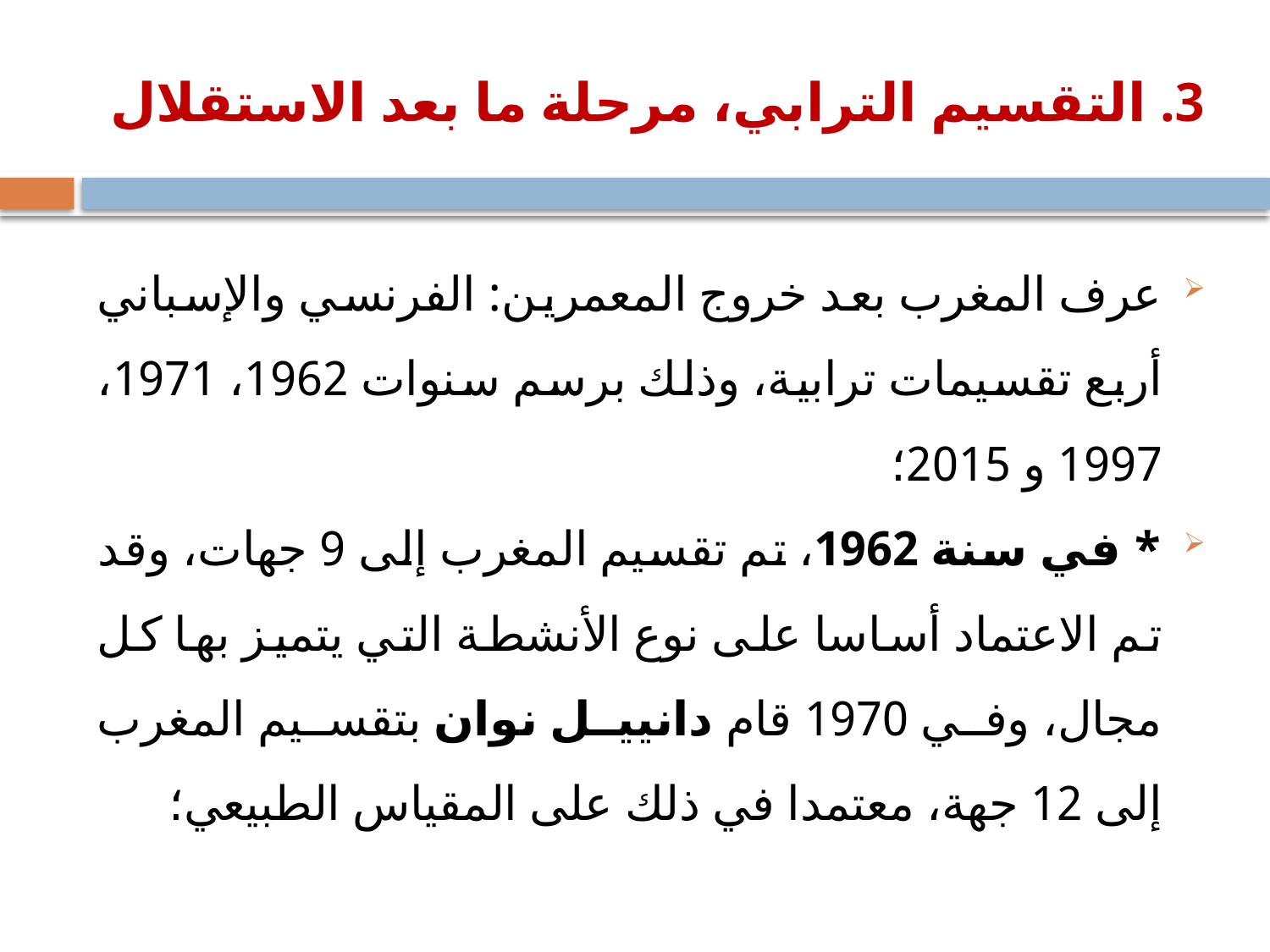

# 3. التقسيم الترابي، مرحلة ما بعد الاستقلال
عرف المغرب بعد خروج المعمرين: الفرنسي والإسباني أربع تقسيمات ترابية، وذلك برسم سنوات 1962، 1971، 1997 و 2015؛
* في سنة 1962، تم تقسيم المغرب إلى 9 جهات، وقد تم الاعتماد أساسا على نوع الأنشطة التي يتميز بها كل مجال، وفي 1970 قام دانييل نوان بتقسيم المغرب إلى 12 جهة، معتمدا في ذلك على المقياس الطبيعي؛